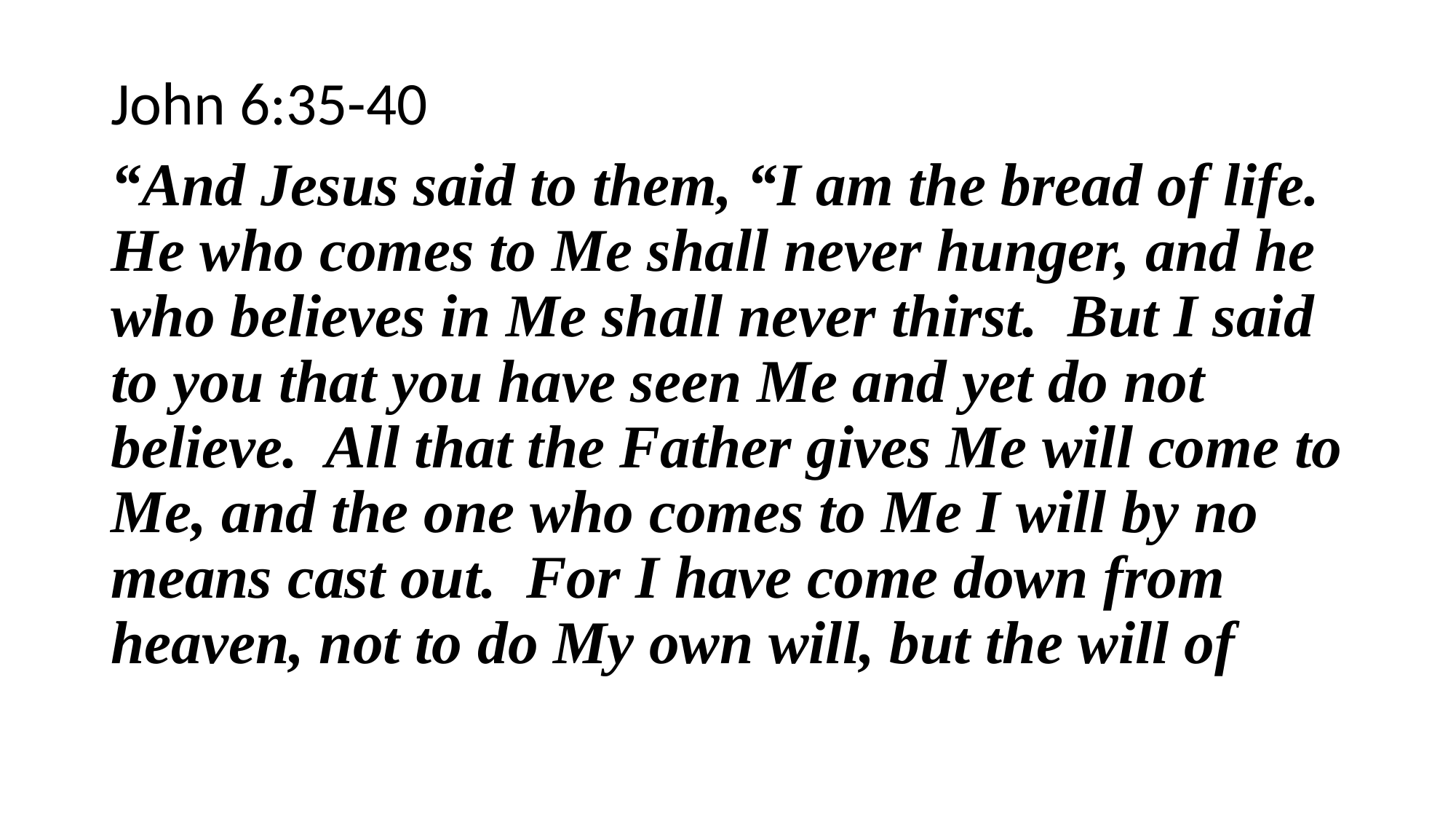

John 6:35-40
“And Jesus said to them, “I am the bread of life.  He who comes to Me shall never hunger, and he who believes in Me shall never thirst.  But I said to you that you have seen Me and yet do not believe.  All that the Father gives Me will come to Me, and the one who comes to Me I will by no means cast out.  For I have come down from heaven, not to do My own will, but the will of